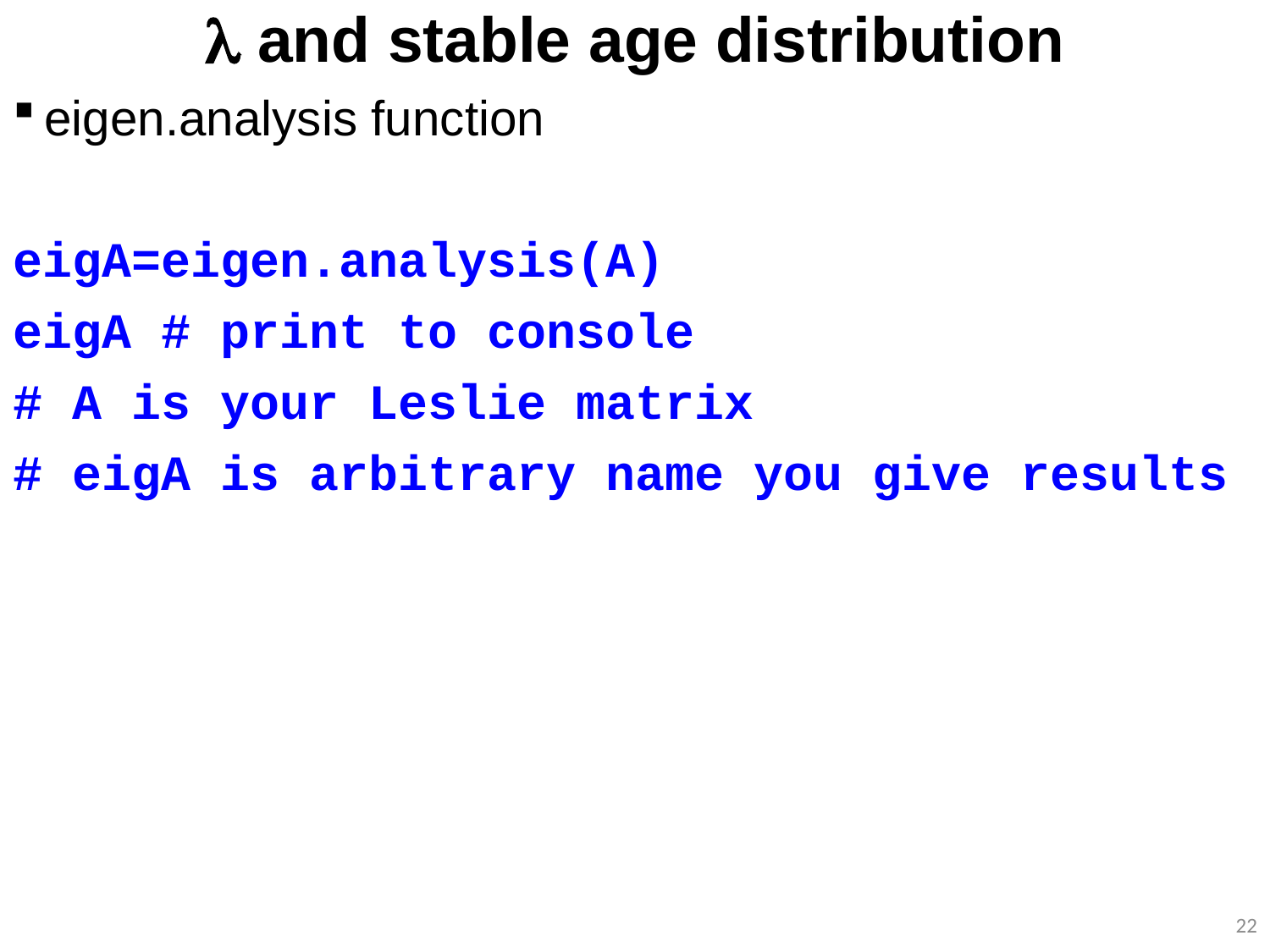

# λ and stable age distribution
eigen.analysis function

eigA=eigen.analysis(A)
eigA # print to console
# A is your Leslie matrix
# eigA is arbitrary name you give results
22